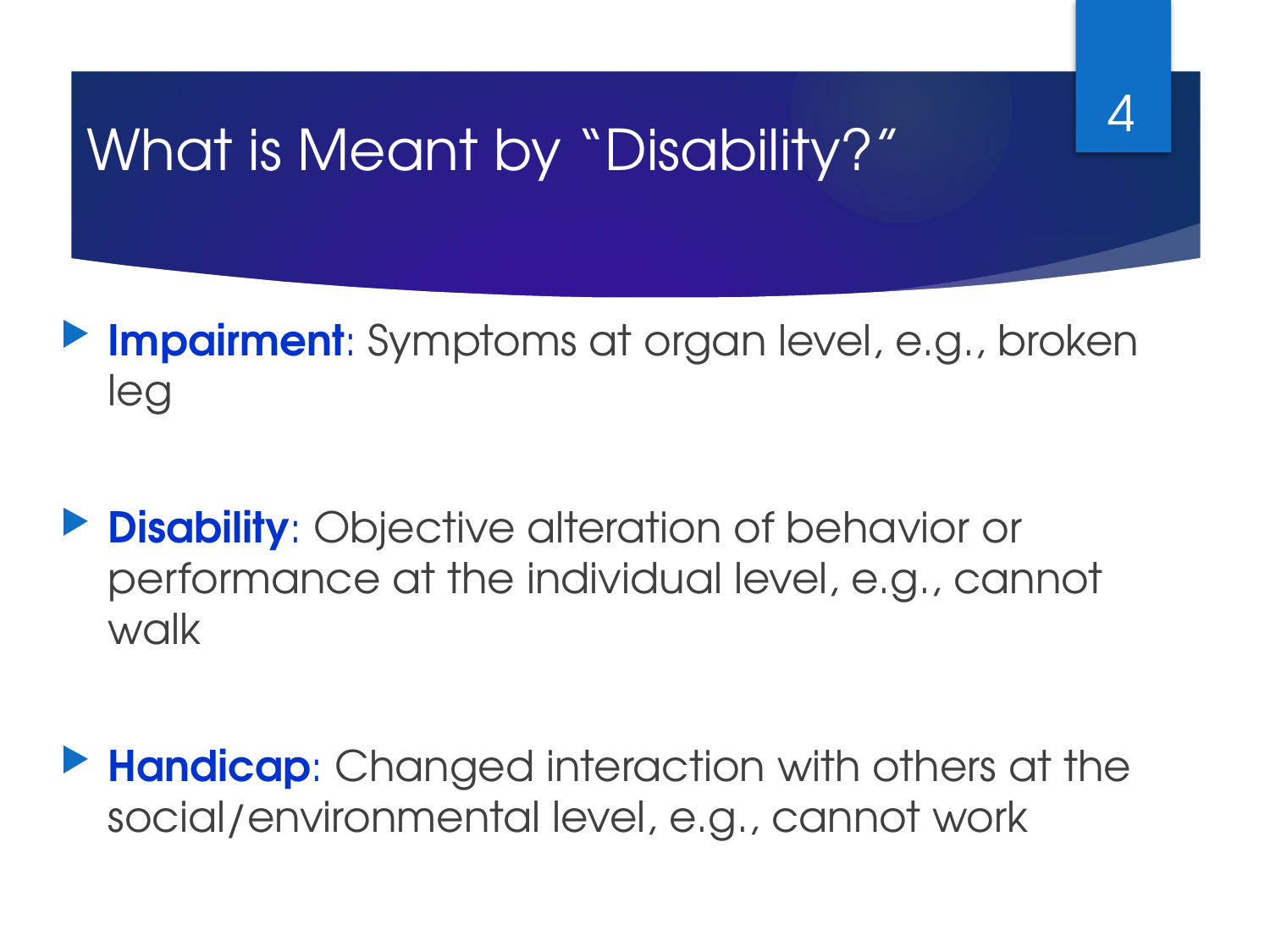

4
# What is Meant by “Disability?”
Impairment: Symptoms at organ level, e.g., broken leg

Disability: Objective alteration of behavior or performance at the individual level, e.g., cannot walk

Handicap: Changed interaction with others at the social/environmental level, e.g., cannot work